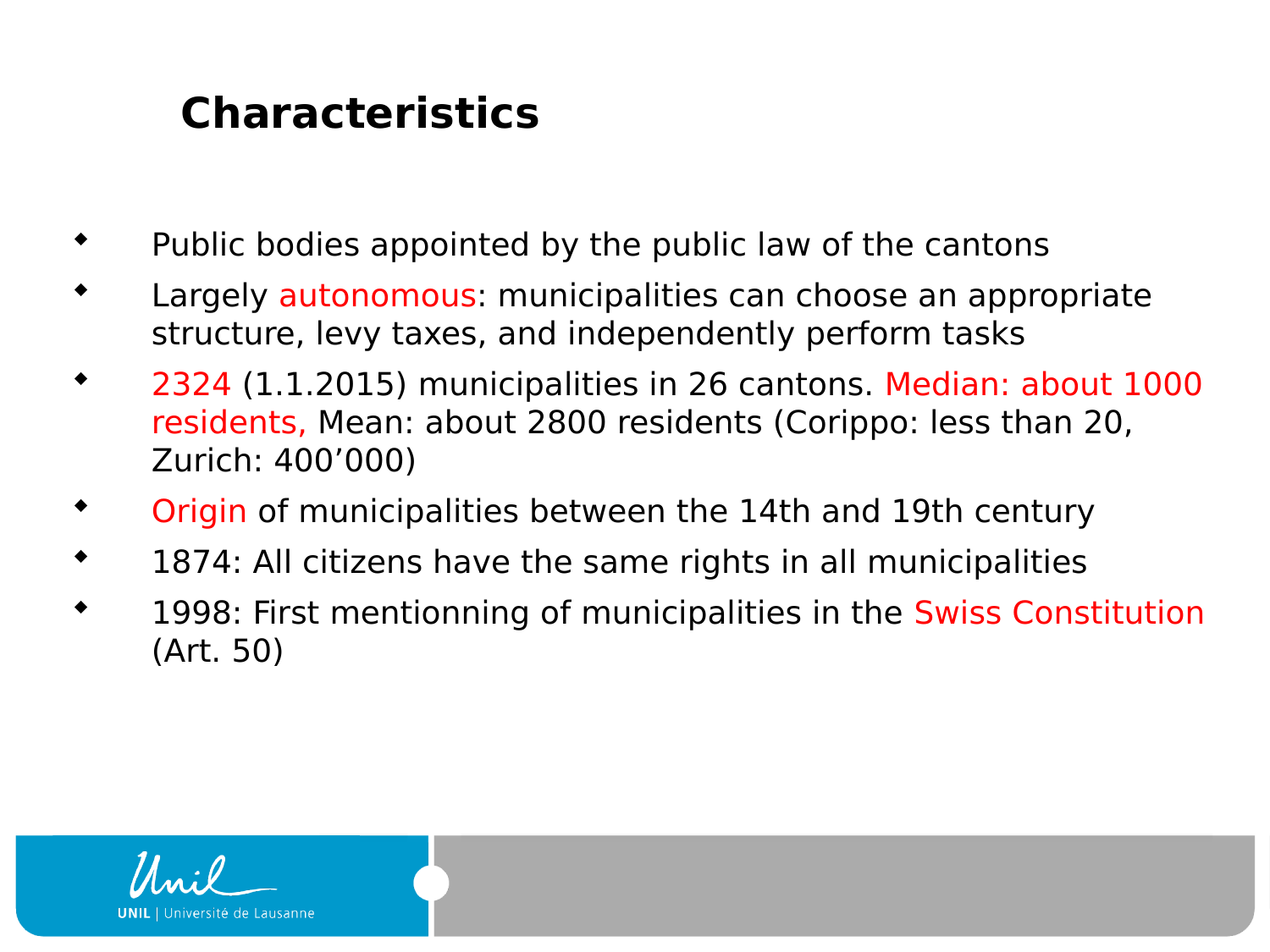

Characteristics

Public bodies appointed by the public law of the cantons
Largely autonomous: municipalities can choose an appropriate structure, levy taxes, and independently perform tasks
2324 (1.1.2015) municipalities in 26 cantons. Median: about 1000 residents, Mean: about 2800 residents (Corippo: less than 20, Zurich: 400’000)
Origin of municipalities between the 14th and 19th century
1874: All citizens have the same rights in all municipalities
1998: First mentionning of municipalities in the Swiss Constitution (Art. 50)